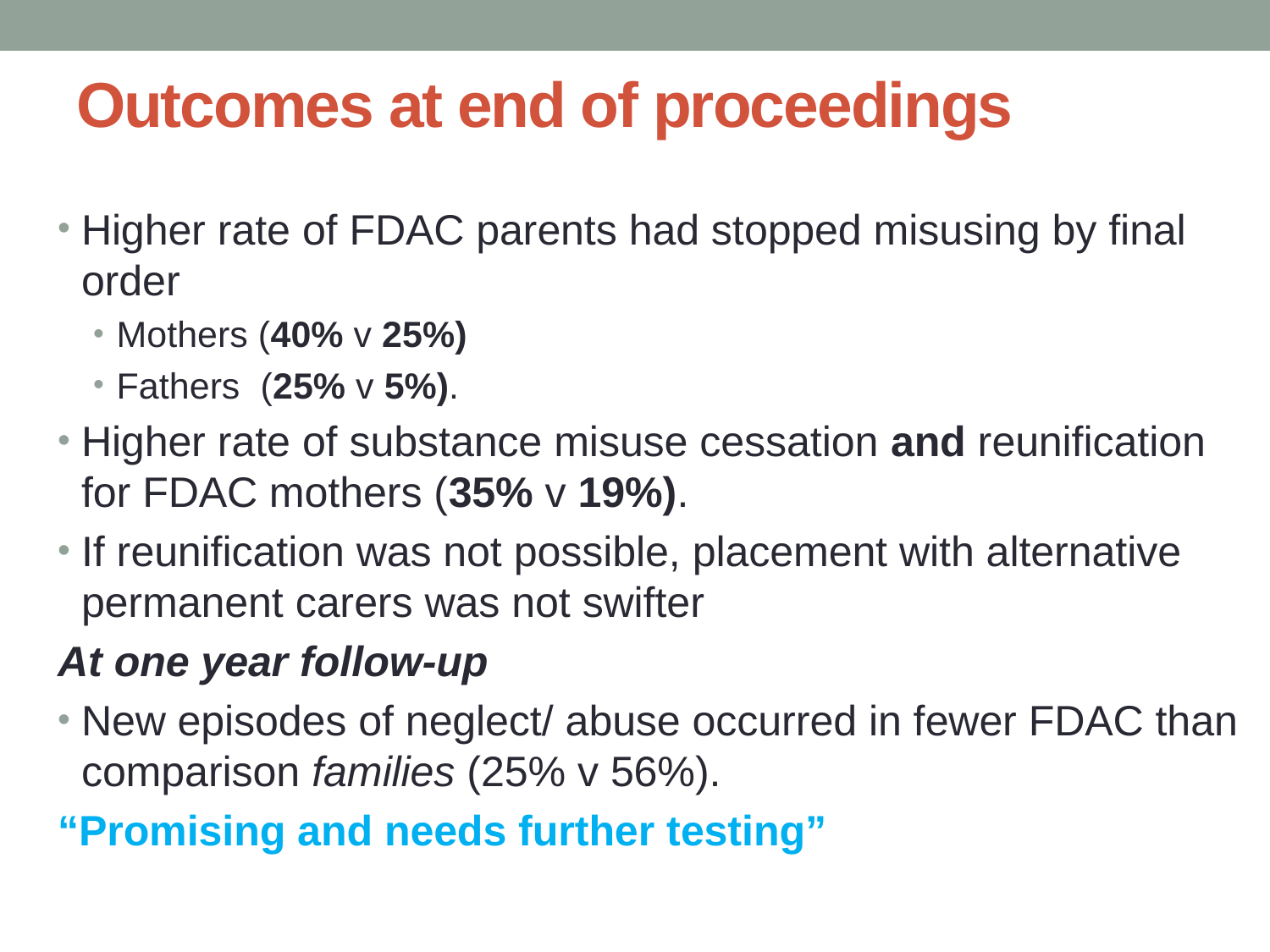

# Outcomes at end of proceedings
Higher rate of FDAC parents had stopped misusing by final order
Mothers (40% v 25%)
Fathers  (25% v 5%).
Higher rate of substance misuse cessation and reunification for FDAC mothers (35% v 19%).
If reunification was not possible, placement with alternative permanent carers was not swifter
At one year follow-up
New episodes of neglect/ abuse occurred in fewer FDAC than comparison families (25% v 56%).
“Promising and needs further testing”